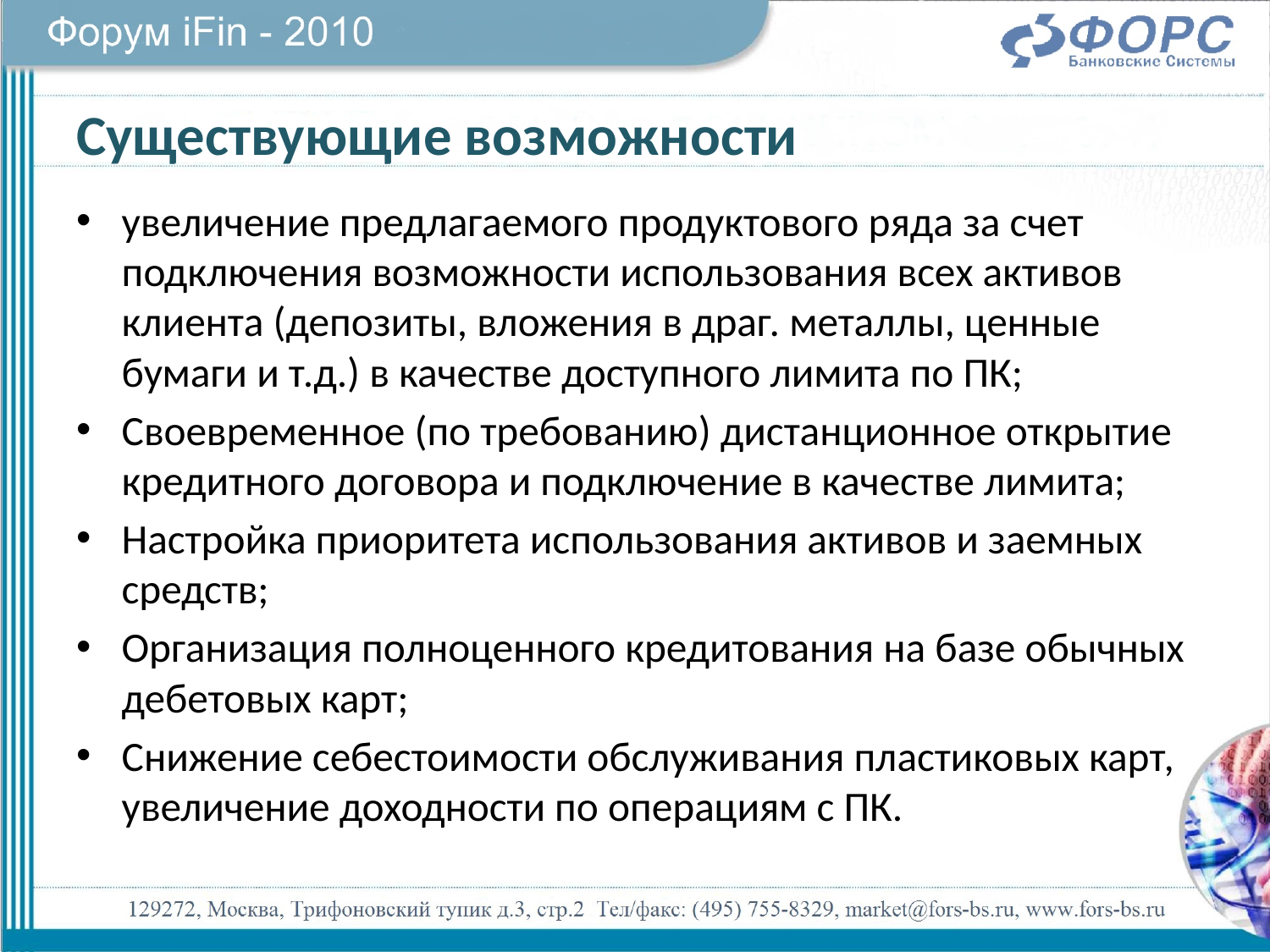

# Существующие возможности
увеличение предлагаемого продуктового ряда за счет подключения возможности использования всех активов клиента (депозиты, вложения в драг. металлы, ценные бумаги и т.д.) в качестве доступного лимита по ПК;
Своевременное (по требованию) дистанционное открытие кредитного договора и подключение в качестве лимита;
Настройка приоритета использования активов и заемных средств;
Организация полноценного кредитования на базе обычных дебетовых карт;
Снижение себестоимости обслуживания пластиковых карт, увеличение доходности по операциям с ПК.